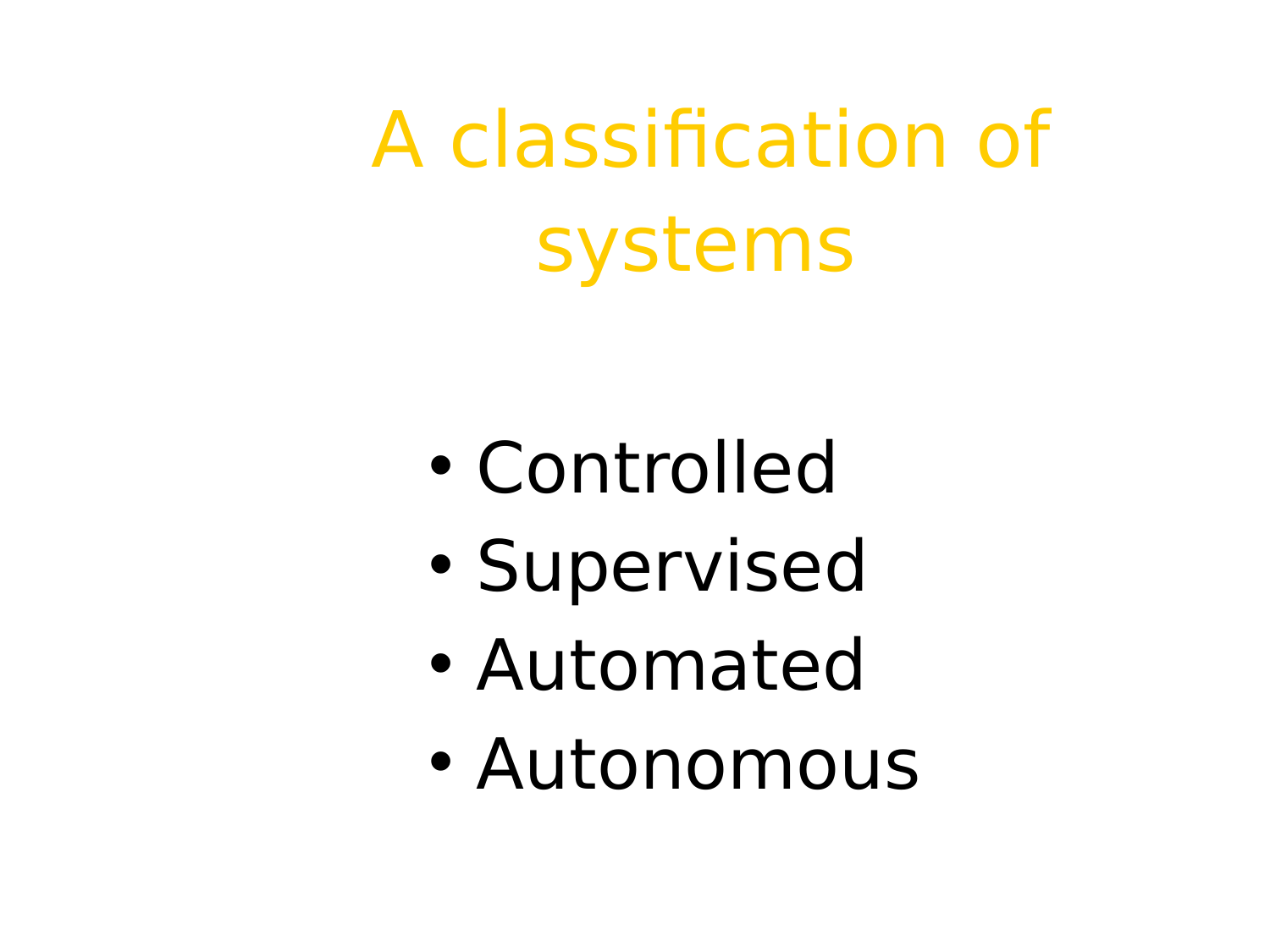

# A classification of systems
Controlled
Supervised
Automated
Autonomous